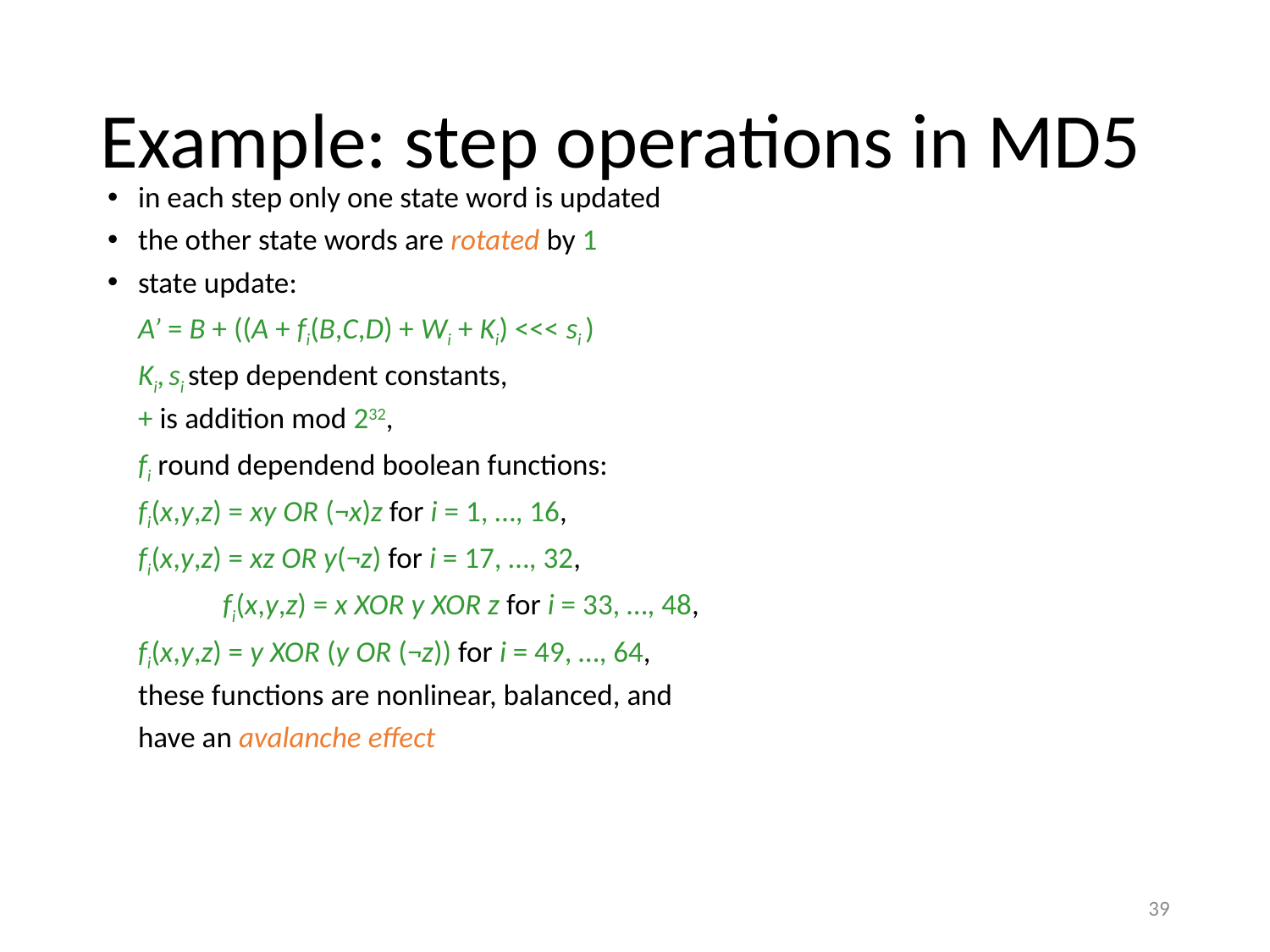

# Example: step operations in MD5
in each step only one state word is updated
the other state words are rotated by 1
state update:
		A’ = B + ((A + fi(B,C,D) + Wi + Ki) <<< si )
		Ki, si step dependent constants,
		+ is addition mod 232,
		fi round dependend boolean functions:
		fi(x,y,z) = xy OR (¬x)z for i = 1, …, 16,
		fi(x,y,z) = xz OR y(¬z) for i = 17, …, 32,
                 fi(x,y,z) = x XOR y XOR z for i = 33, …, 48,
		fi(x,y,z) = y XOR (y OR (¬z)) for i = 49, …, 64,
		these functions are nonlinear, balanced, and
		have an avalanche effect

39